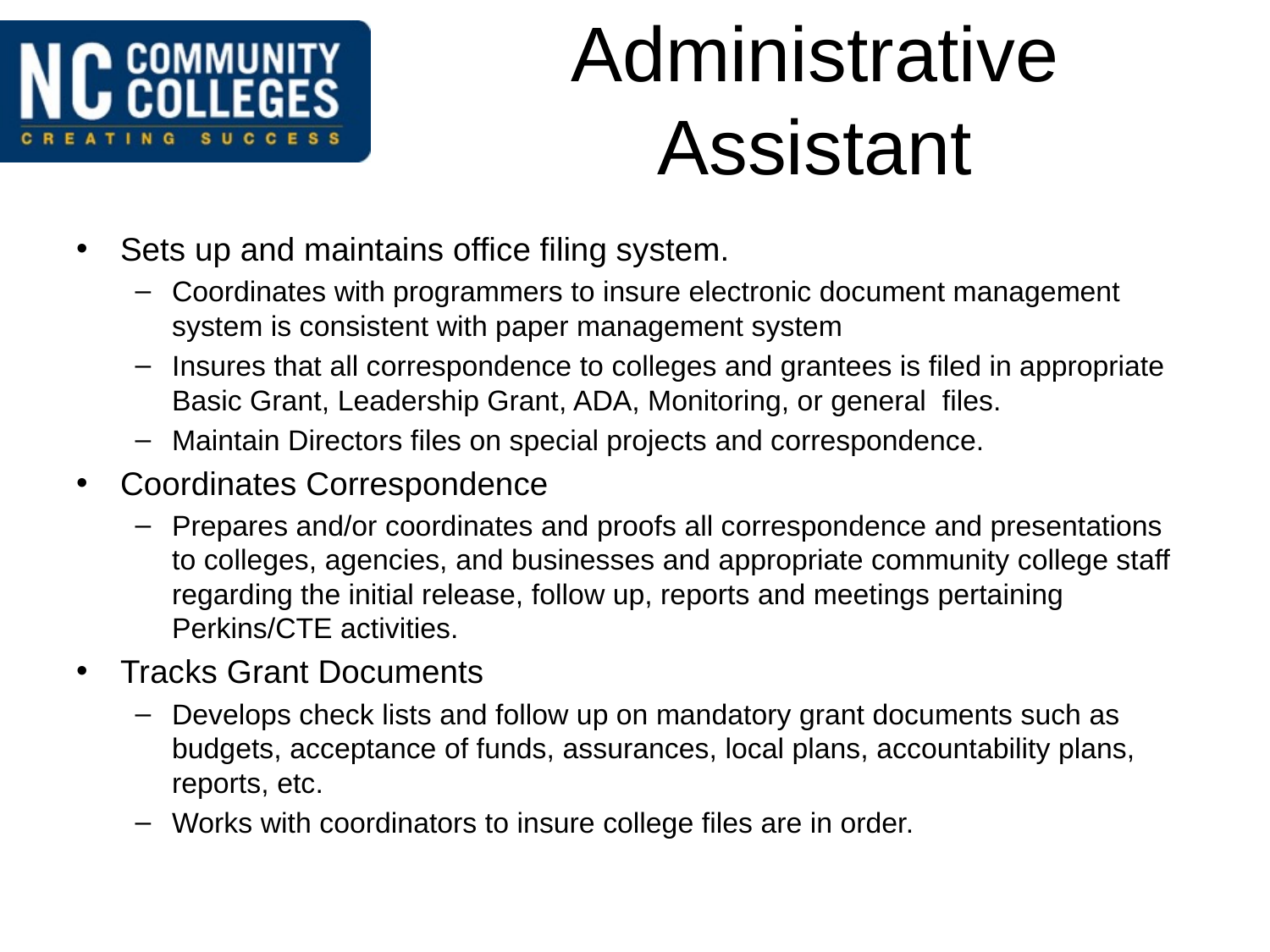

# Administrative Assistant
Sets up and maintains office filing system.
Coordinates with programmers to insure electronic document management system is consistent with paper management system
Insures that all correspondence to colleges and grantees is filed in appropriate Basic Grant, Leadership Grant, ADA, Monitoring, or general  files.
Maintain Directors files on special projects and correspondence.
Coordinates Correspondence
Prepares and/or coordinates and proofs all correspondence and presentations  to colleges, agencies, and businesses and appropriate community college staff regarding the initial release, follow up, reports and meetings pertaining Perkins/CTE activities.
Tracks Grant Documents
Develops check lists and follow up on mandatory grant documents such as budgets, acceptance of funds, assurances, local plans, accountability plans, reports, etc.
Works with coordinators to insure college files are in order.